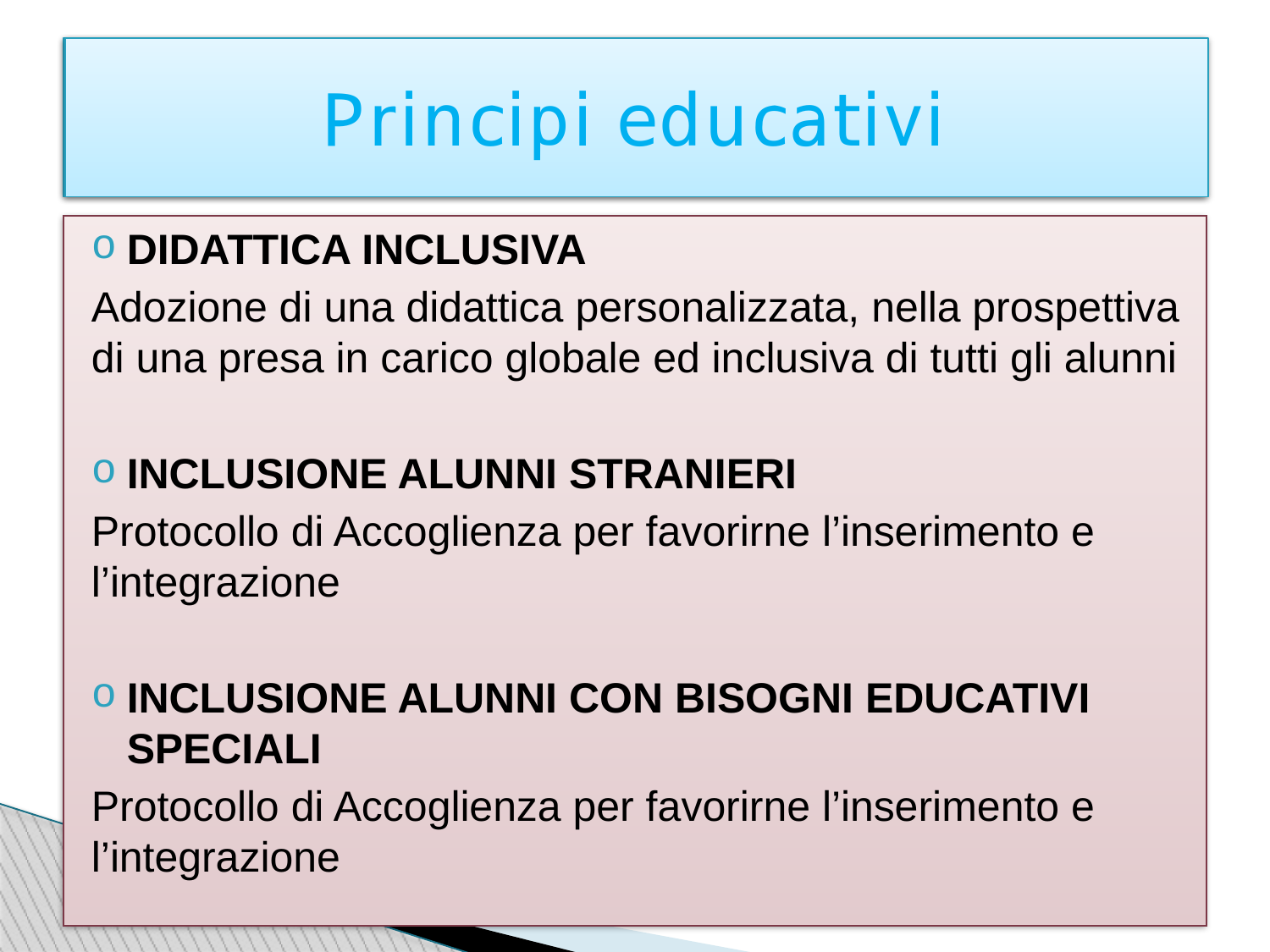

Linee metodologiche
Principi educativi
DIDATTICA INCLUSIVA
Adozione di una didattica personalizzata, nella prospettiva di una presa in carico globale ed inclusiva di tutti gli alunni

INCLUSIONE ALUNNI STRANIERI
Protocollo di Accoglienza per favorirne l’inserimento e       l’integrazione

INCLUSIONE ALUNNI CON BISOGNI EDUCATIVI SPECIALI
Protocollo di Accoglienza per favorirne l’inserimento e l’integrazione